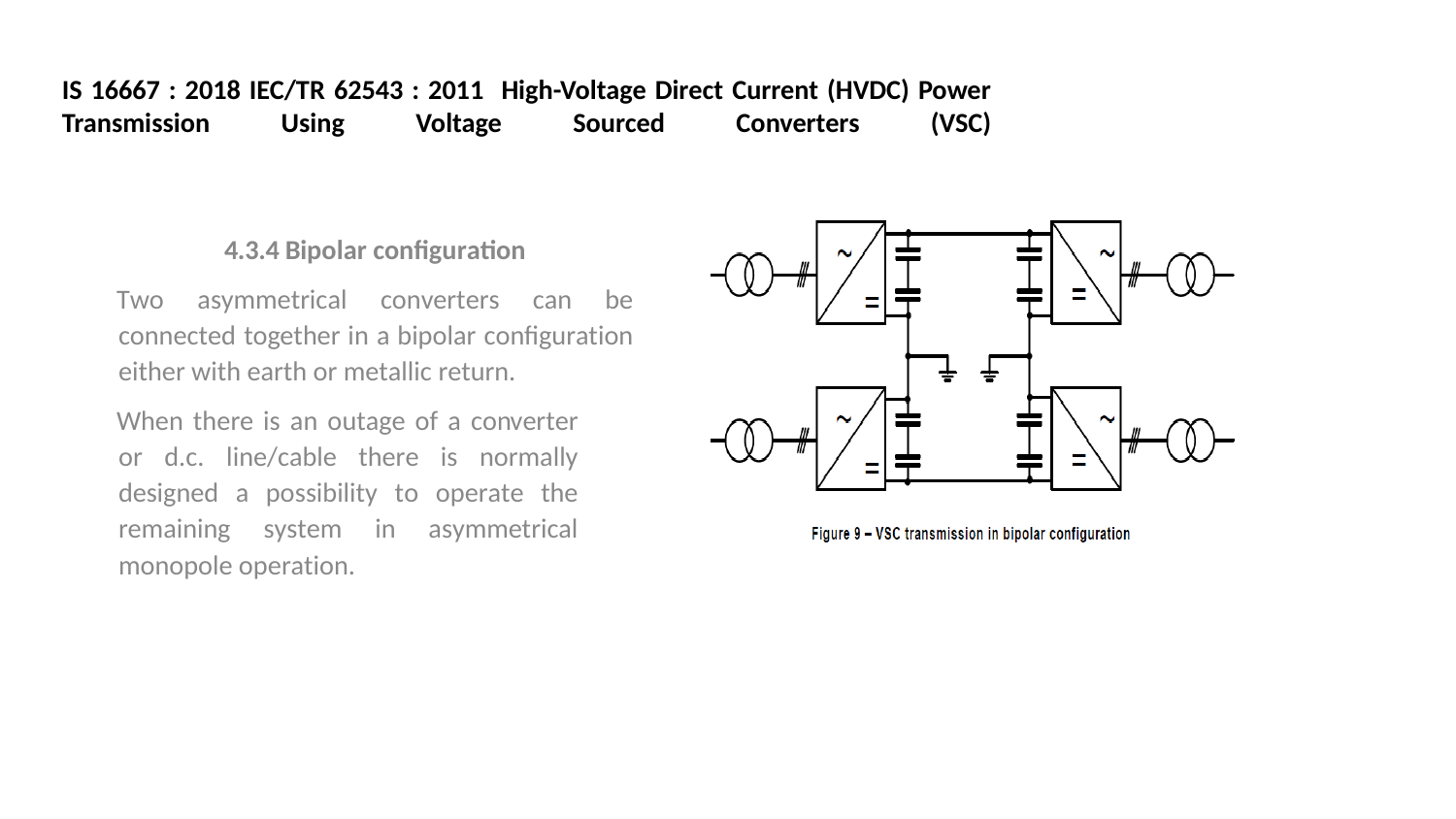

# IS 16667 : 2018 IEC/TR 62543 : 2011  High-Voltage Direct Current (HVDC) Power Transmission Using Voltage Sourced Converters (VSC)

4.3.4 Bipolar configuration
Two asymmetrical converters can be connected together in a bipolar configuration either with earth or metallic return.
When there is an outage of a converter or d.c. line/cable there is normally designed a possibility to operate the remaining system in asymmetrical monopole operation.